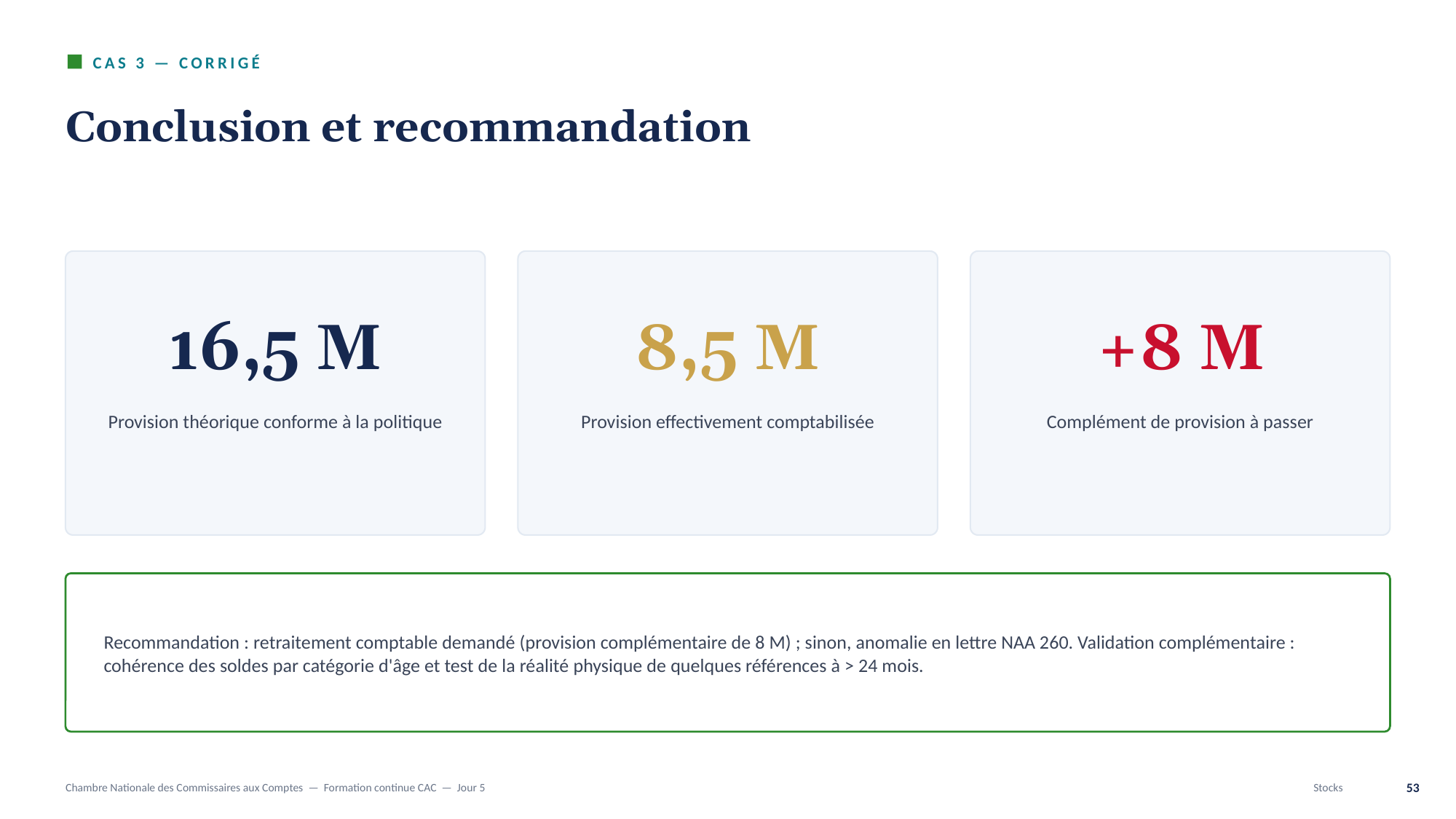

CAS 3 — CORRIGÉ

Conclusion et recommandation

16,5 M
8,5 M
+8 M
Provision théorique conforme à la politique
Provision effectivement comptabilisée
Complément de provision à passer

Recommandation : retraitement comptable demandé (provision complémentaire de 8 M) ; sinon, anomalie en lettre NAA 260. Validation complémentaire : cohérence des soldes par catégorie d'âge et test de la réalité physique de quelques références à > 24 mois.
Chambre Nationale des Commissaires aux Comptes  —  Formation continue CAC  —  Jour 5
Stocks
53